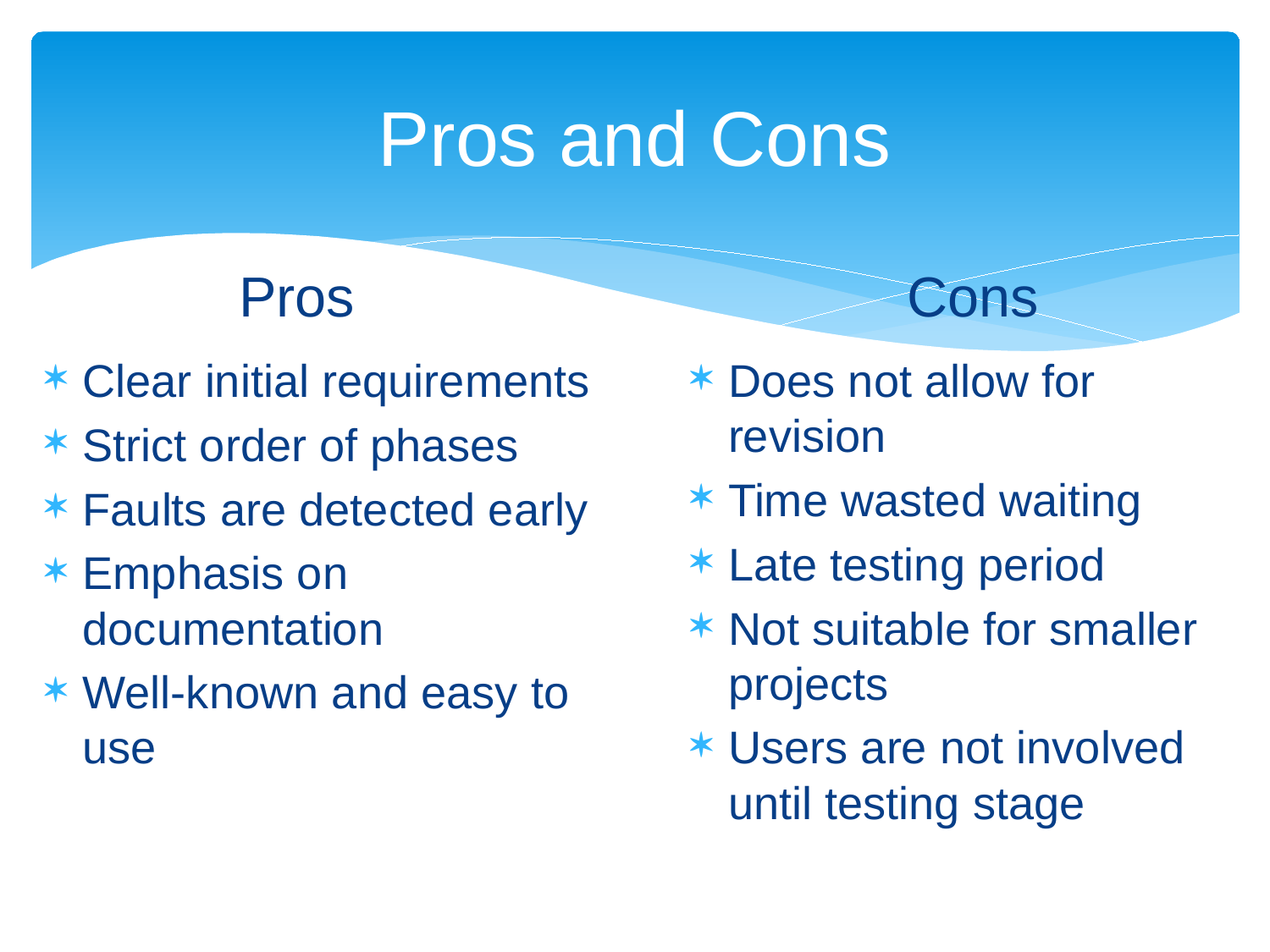

# Pros and Cons
Pros
Cons
Clear initial requirements
Strict order of phases
Faults are detected early
Emphasis on documentation
Well-known and easy to use
Does not allow for revision
Time wasted waiting
Late testing period
Not suitable for smaller projects
Users are not involved until testing stage